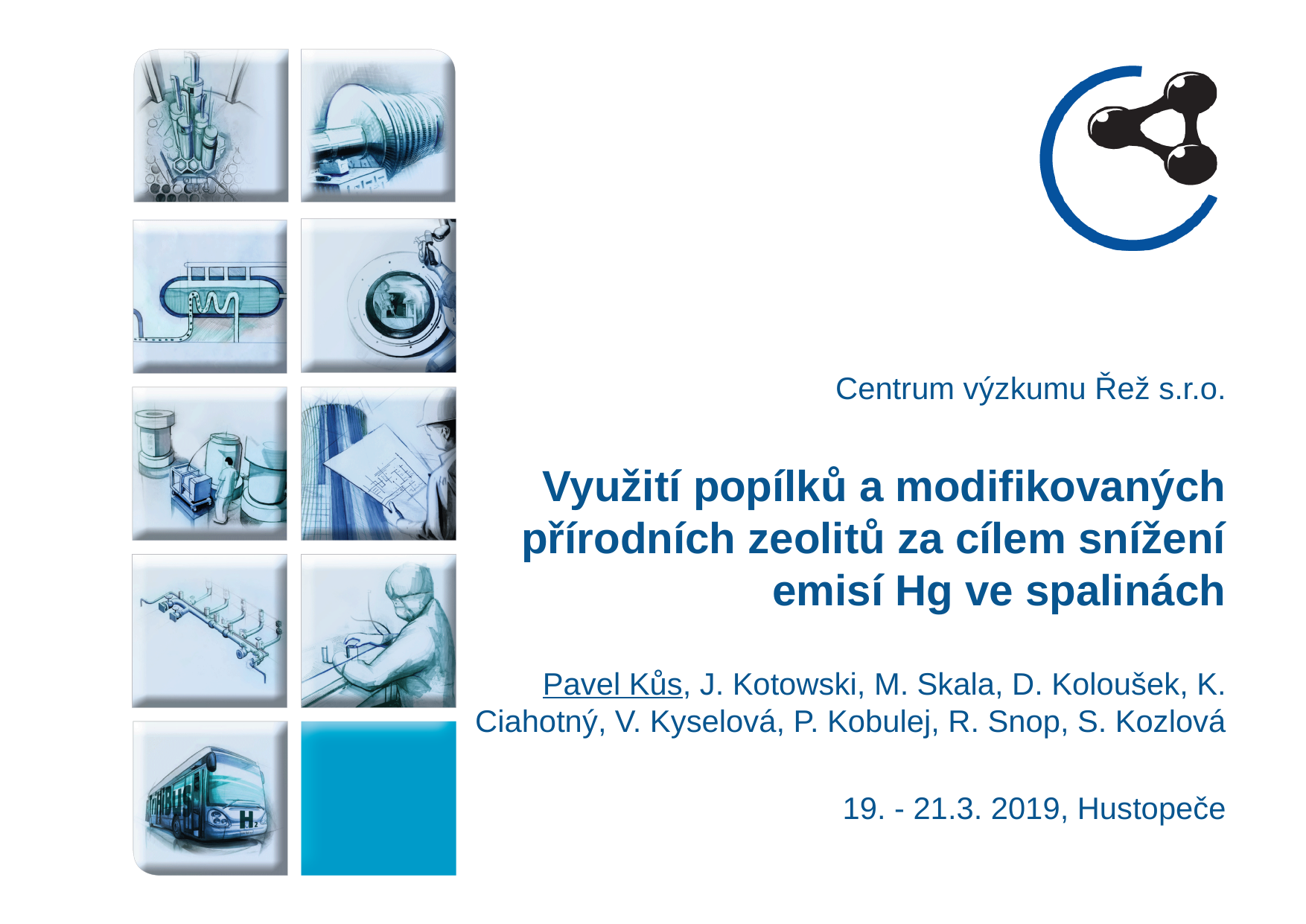

Centrum výzkumu Řež s.r.o.

Využití popílků a modifikovaných přírodních zeolitů za cílem snížení emisí Hg ve spalinách

Pavel Kůs, J. Kotowski, M. Skala, D. Koloušek, K. Ciahotný, V. Kyselová, P. Kobulej, R. Snop, S. Kozlová

19. - 21.3. 2019, Hustopeče